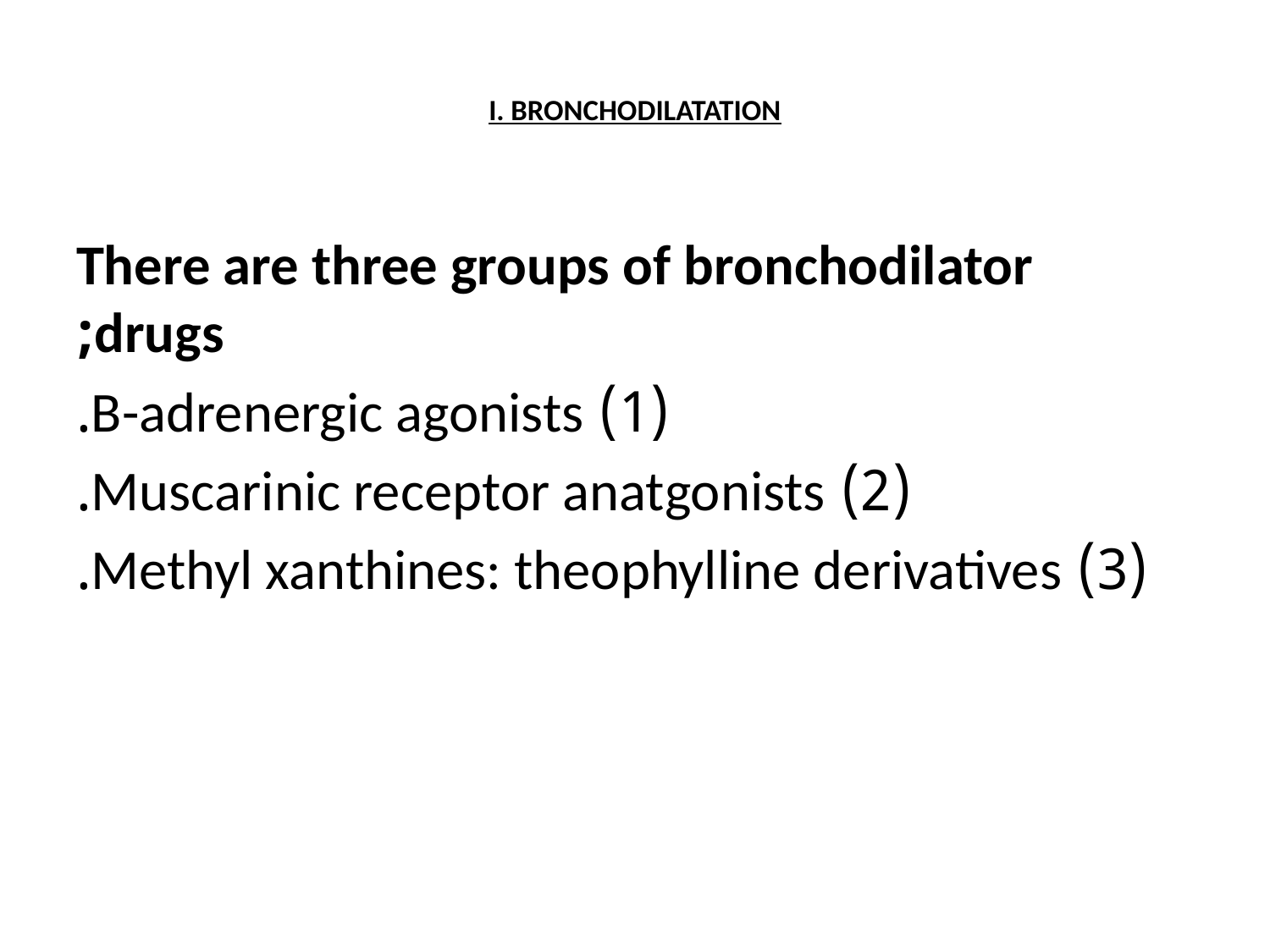

# I. BRONCHODILATATION
There are three groups of bronchodilator drugs;
(1) B-adrenergic agonists.
(2) Muscarinic receptor anatgonists.
(3) Methyl xanthines: theophylline derivatives.